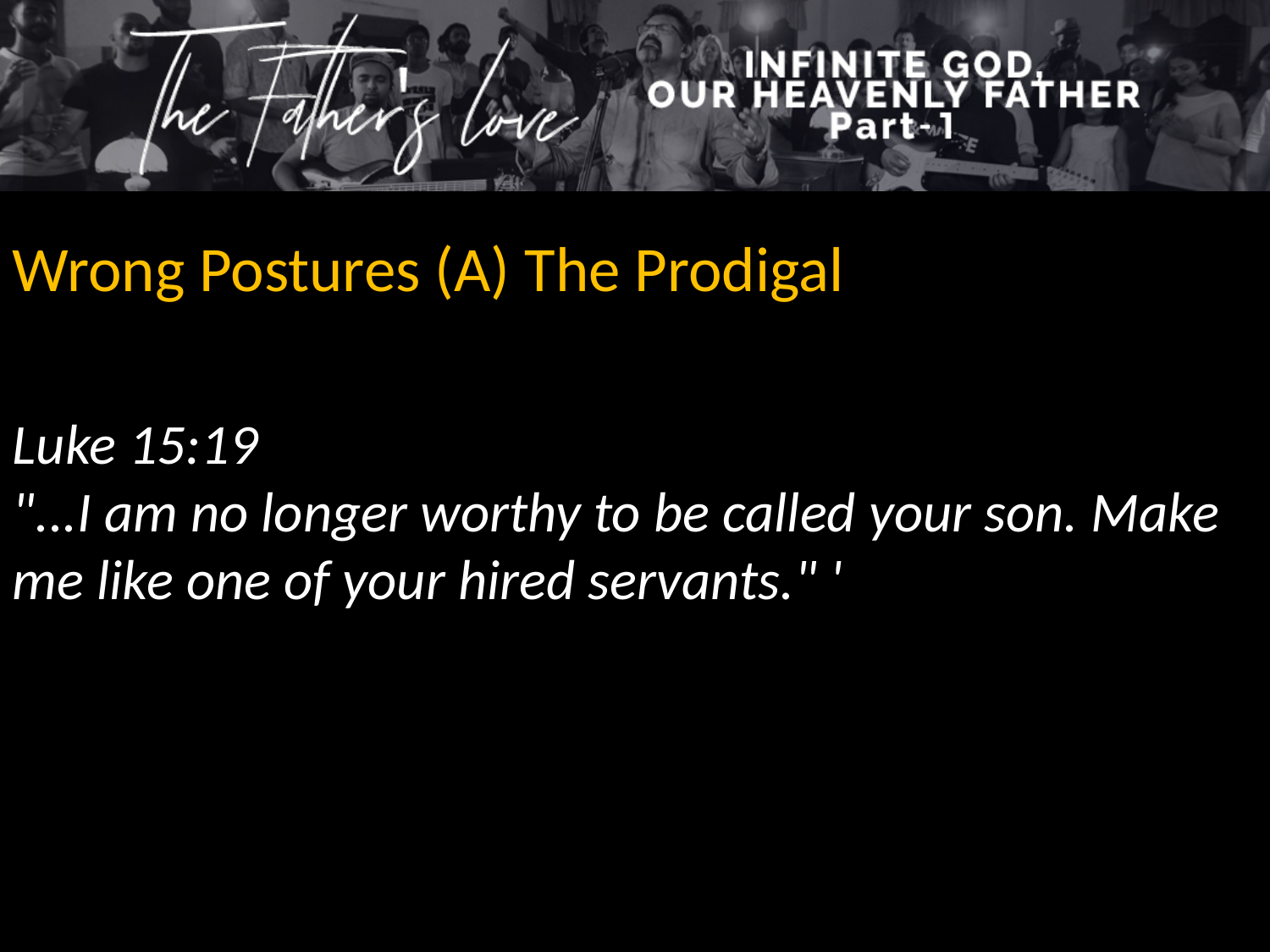

Wrong Postures (A) The Prodigal
Luke 15:19
"...I am no longer worthy to be called your son. Make me like one of your hired servants." '